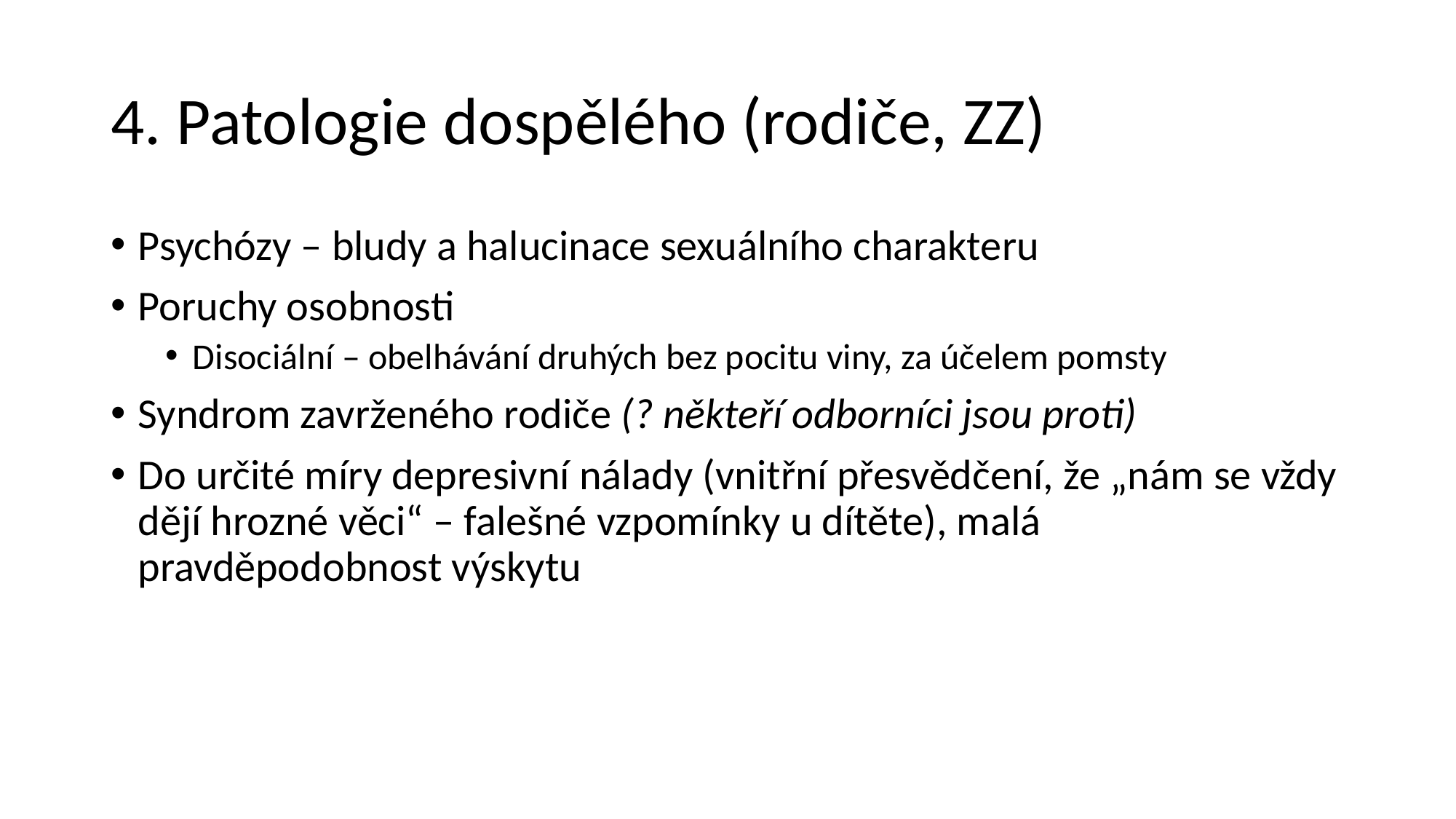

# 4. Patologie dospělého (rodiče, ZZ)
Psychózy – bludy a halucinace sexuálního charakteru
Poruchy osobnosti
Disociální – obelhávání druhých bez pocitu viny, za účelem pomsty
Syndrom zavrženého rodiče (? někteří odborníci jsou proti)
Do určité míry depresivní nálady (vnitřní přesvědčení, že „nám se vždy dějí hrozné věci“ – falešné vzpomínky u dítěte), malá pravděpodobnost výskytu